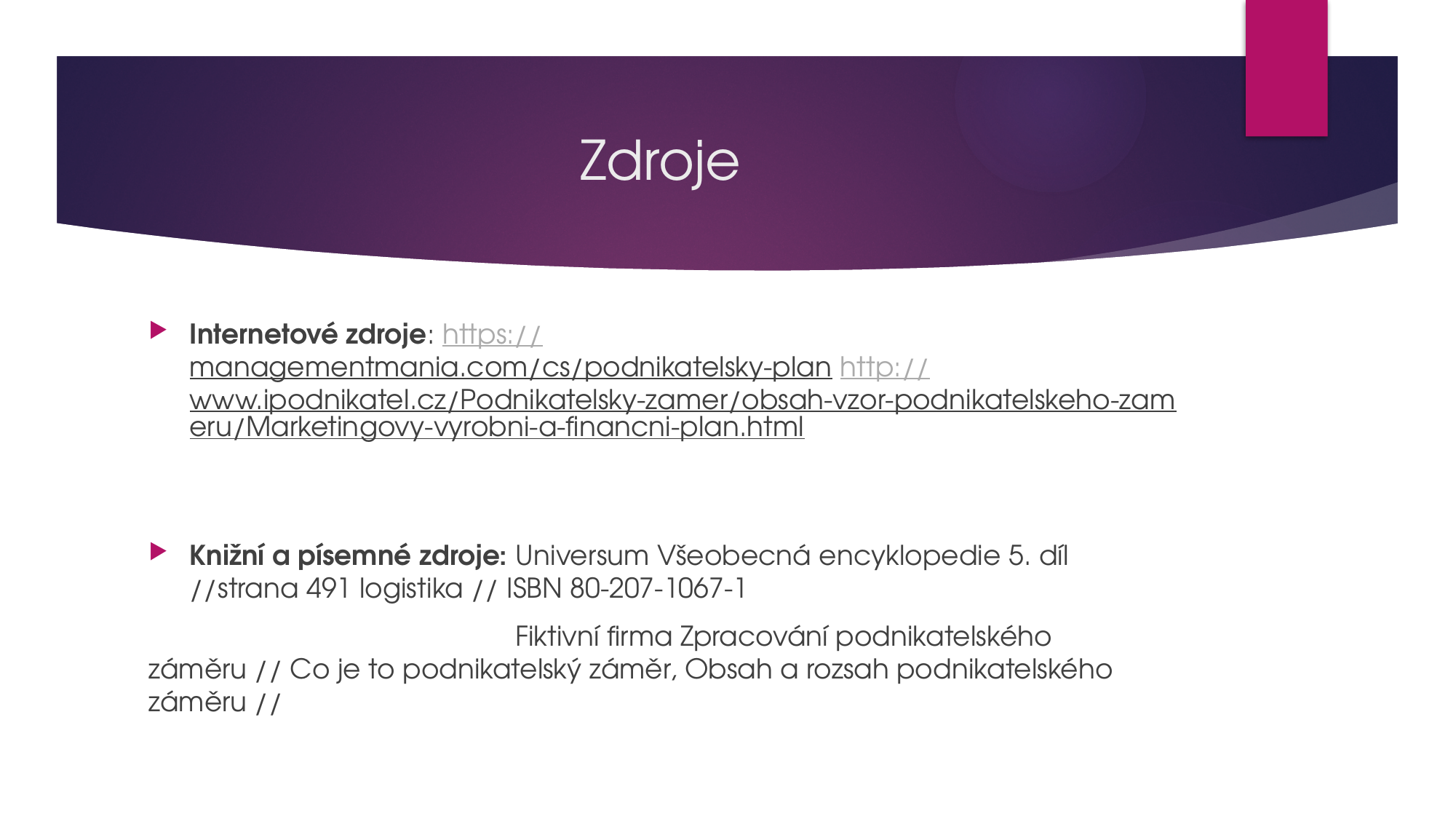

# Zdroje
Internetové zdroje: https://managementmania.com/cs/podnikatelsky-plan http://www.ipodnikatel.cz/Podnikatelsky-zamer/obsah-vzor-podnikatelskeho-zameru/Marketingovy-vyrobni-a-financni-plan.html

Knižní a písemné zdroje: Universum Všeobecná encyklopedie 5. díl //strana 491 logistika // ISBN 80-207-1067-1
                                                Fiktivní firma Zpracování podnikatelského záměru // Co je to podnikatelský záměr, Obsah a rozsah podnikatelského záměru //